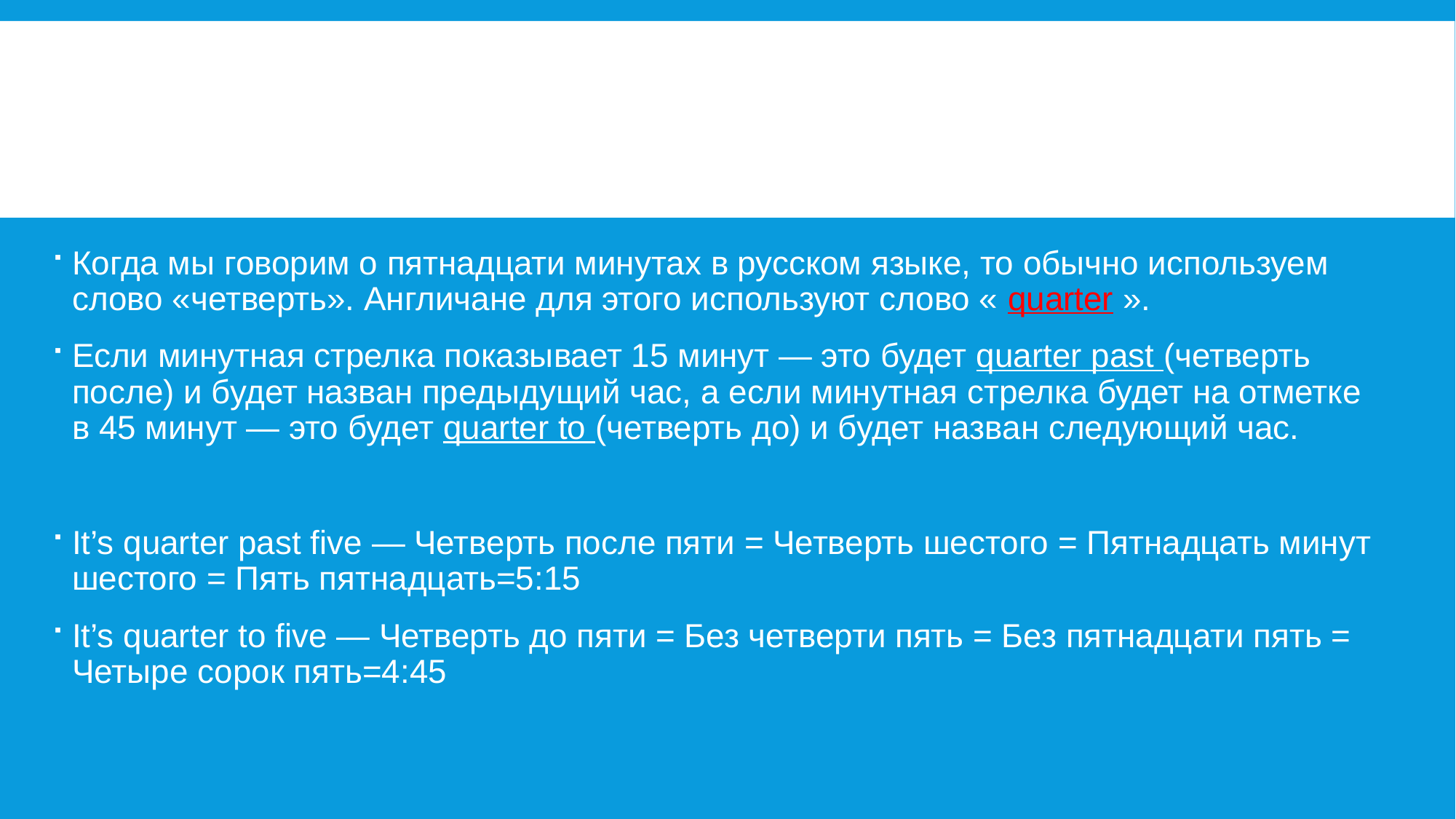

#
Когда мы говорим о пятнадцати минутах в русском языке, то обычно используем слово «четверть». Англичане для этого используют слово « quarter ».
Если минутная стрелка показывает 15 минут — это будет quarter past (четверть после) и будет назван предыдущий час, а если минутная стрелка будет на отметке в 45 минут — это будет quarter to (четверть до) и будет назван следующий час.

It’s quarter past five — Четверть после пяти = Четверть шестого = Пятнадцать минут шестого = Пять пятнадцать=5:15
It’s quarter to five — Четверть до пяти = Без четверти пять = Без пятнадцати пять = Четыре сорок пять=4:45